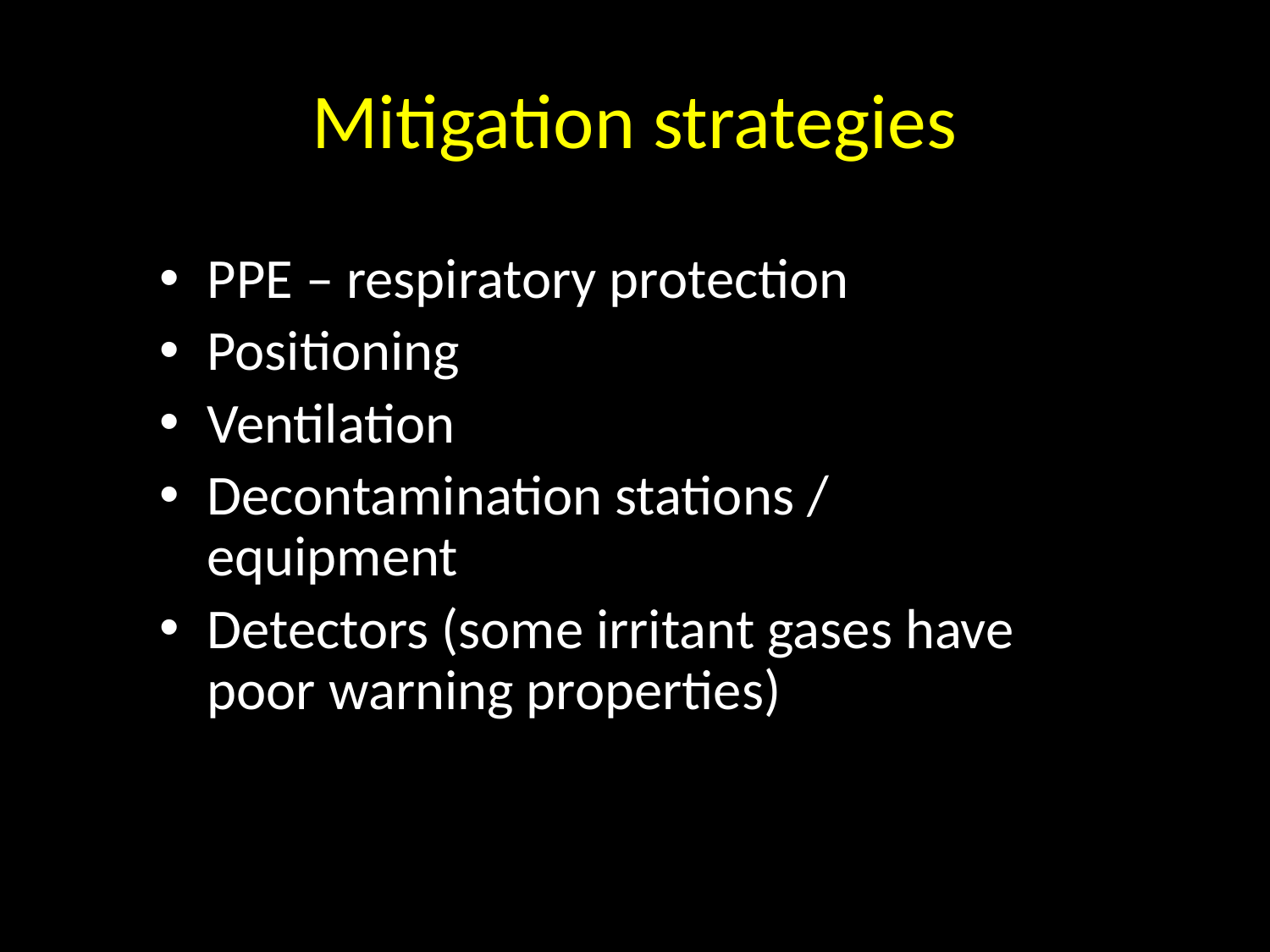

# Mitigation strategies
PPE – respiratory protection
Positioning
Ventilation
Decontamination stations / equipment
Detectors (some irritant gases have poor warning properties)